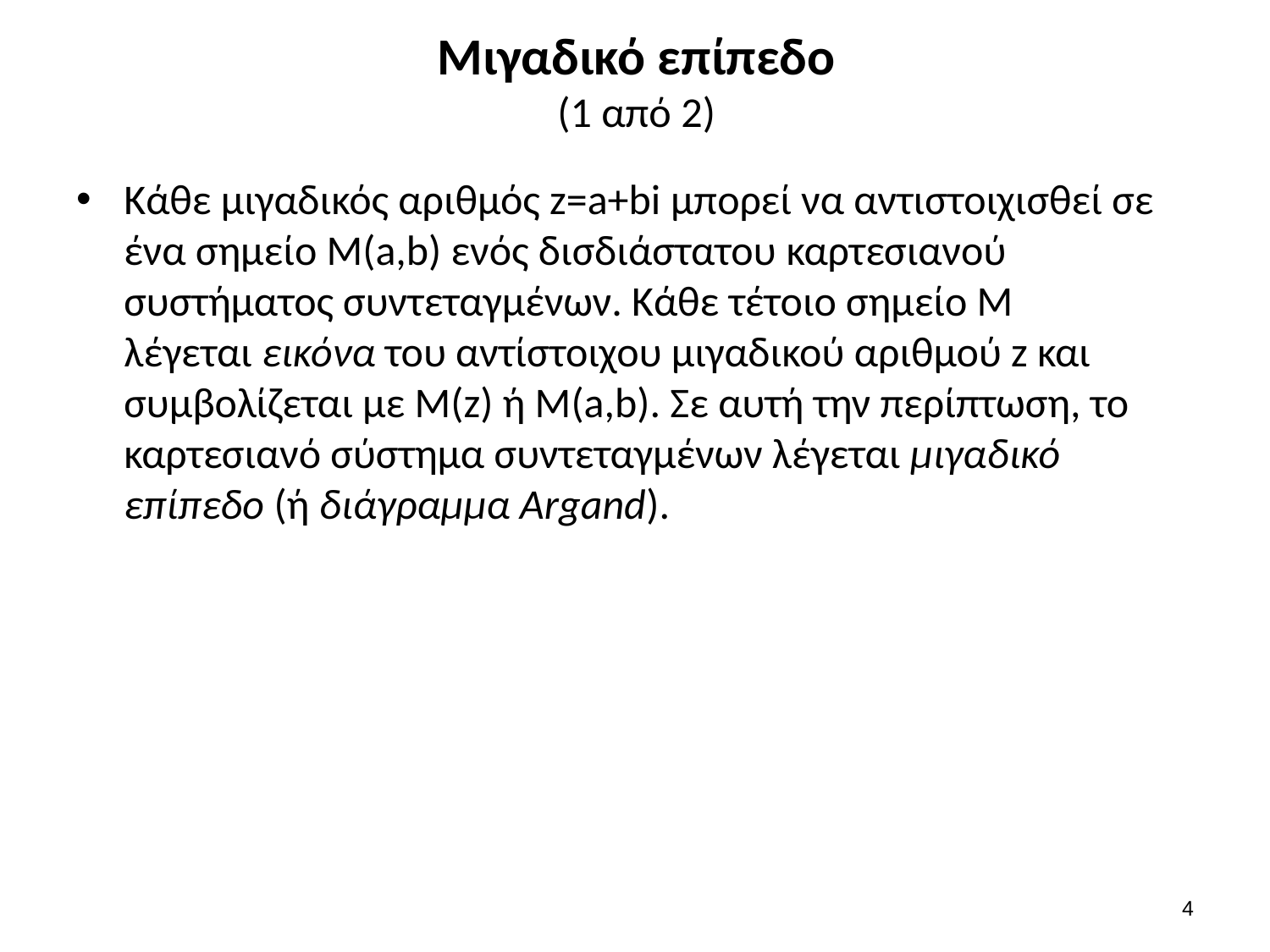

# Μιγαδικό επίπεδο (1 από 2)
Κάθε μιγαδικός αριθμός z=a+bi μπορεί να αντιστοιχισθεί σε ένα σημείο Μ(a,b) ενός δισδιάστατου καρτεσιανού συστήματος συντεταγμένων. Κάθε τέτοιο σημείο Μ λέγεται εικόνα του αντίστοιχου μιγαδικού αριθμού z και συμβολίζεται με M(z) ή M(a,b). Σε αυτή την περίπτωση, το καρτεσιανό σύστημα συντεταγμένων λέγεται μιγαδικό επίπεδο (ή διάγραμμα Argand).

4